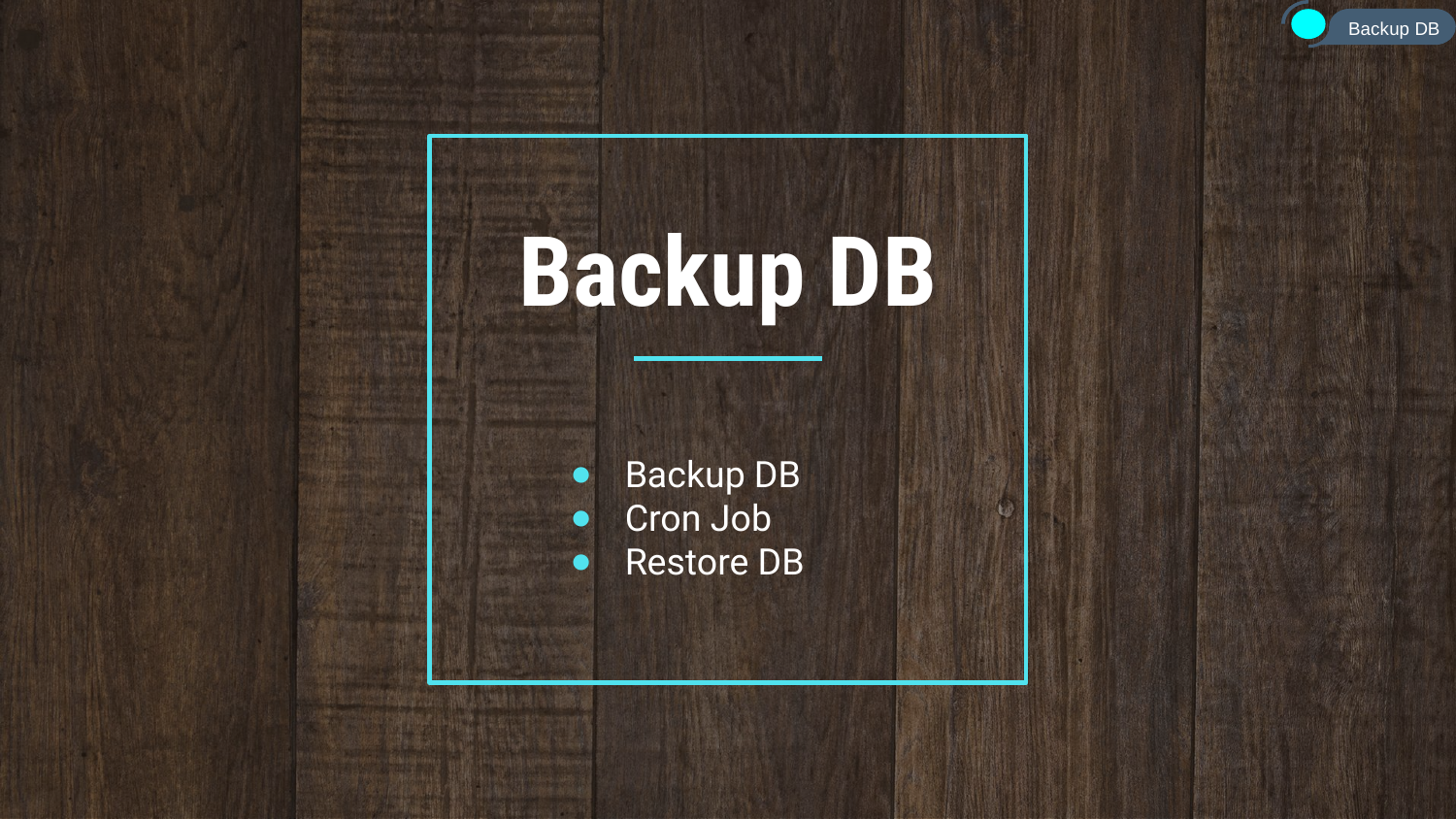

Backup DB

# Backup DB
Backup DB
Cron Job
Restore DB